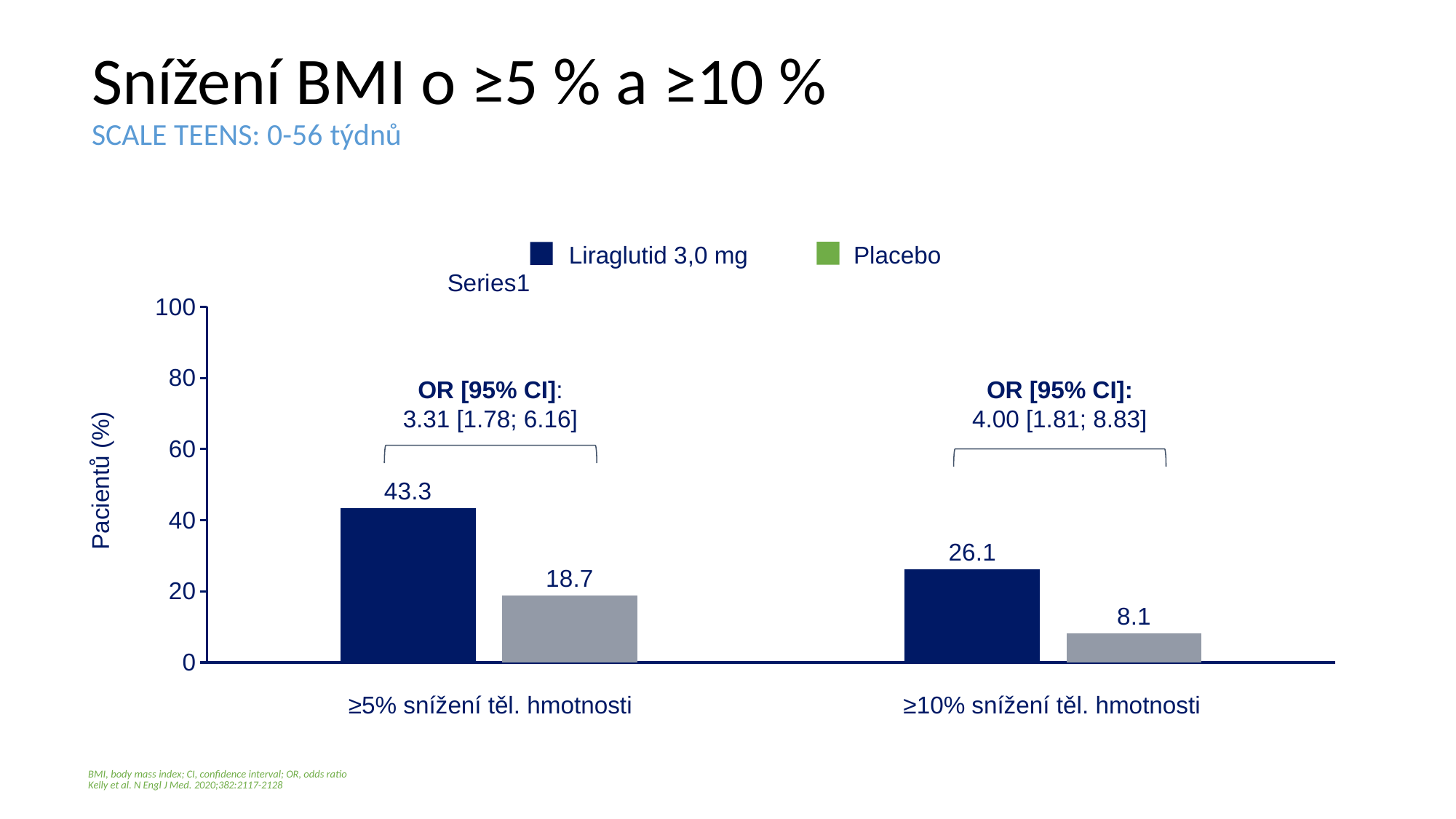

# Snížení BMI o ≥5 % a ≥10 % SCALE TEENS: 0-56 týdnů

### Chart

| Category |  |  |
|---|---|---|
|  | 43.25 | 18.73 |
|  | 26.08 | 8.11 |
Liraglutid 3,0 mg
Placebo

OR [95% CI]:
3.31 [1.78; 6.16]
OR [95% CI]:
4.00 [1.81; 8.83]
Pacientů (%)
≥5% snížení těl. hmotnosti
≥10% snížení těl. hmotnosti
BMI, body mass index; CI, confidence interval; OR, odds ratio
Kelly et al. N Engl J Med. 2020;382:2117-2128